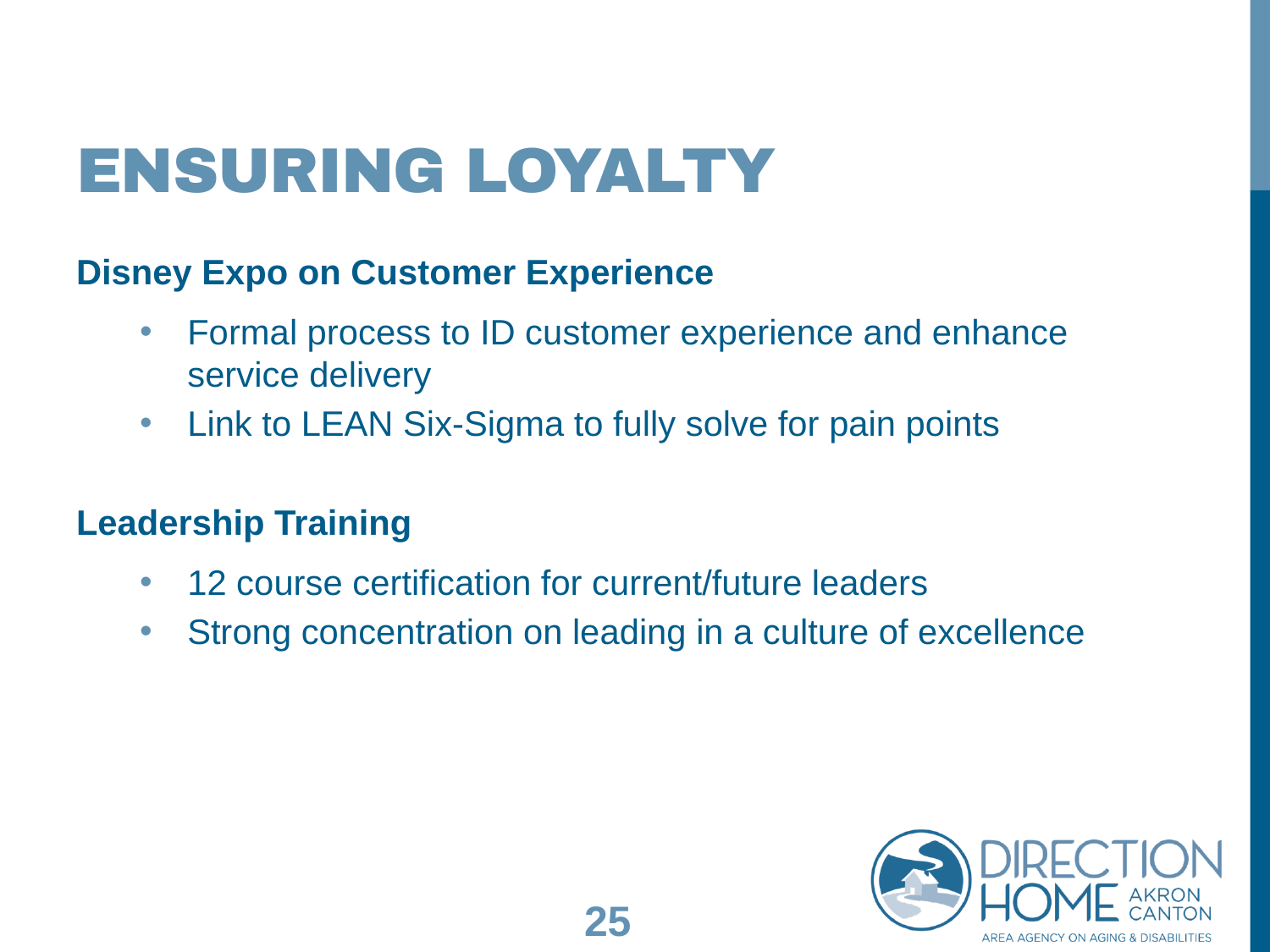

# Ensuring loyalty
Disney Expo on Customer Experience
Formal process to ID customer experience and enhance service delivery
Link to LEAN Six-Sigma to fully solve for pain points

Leadership Training
12 course certification for current/future leaders
Strong concentration on leading in a culture of excellence
25